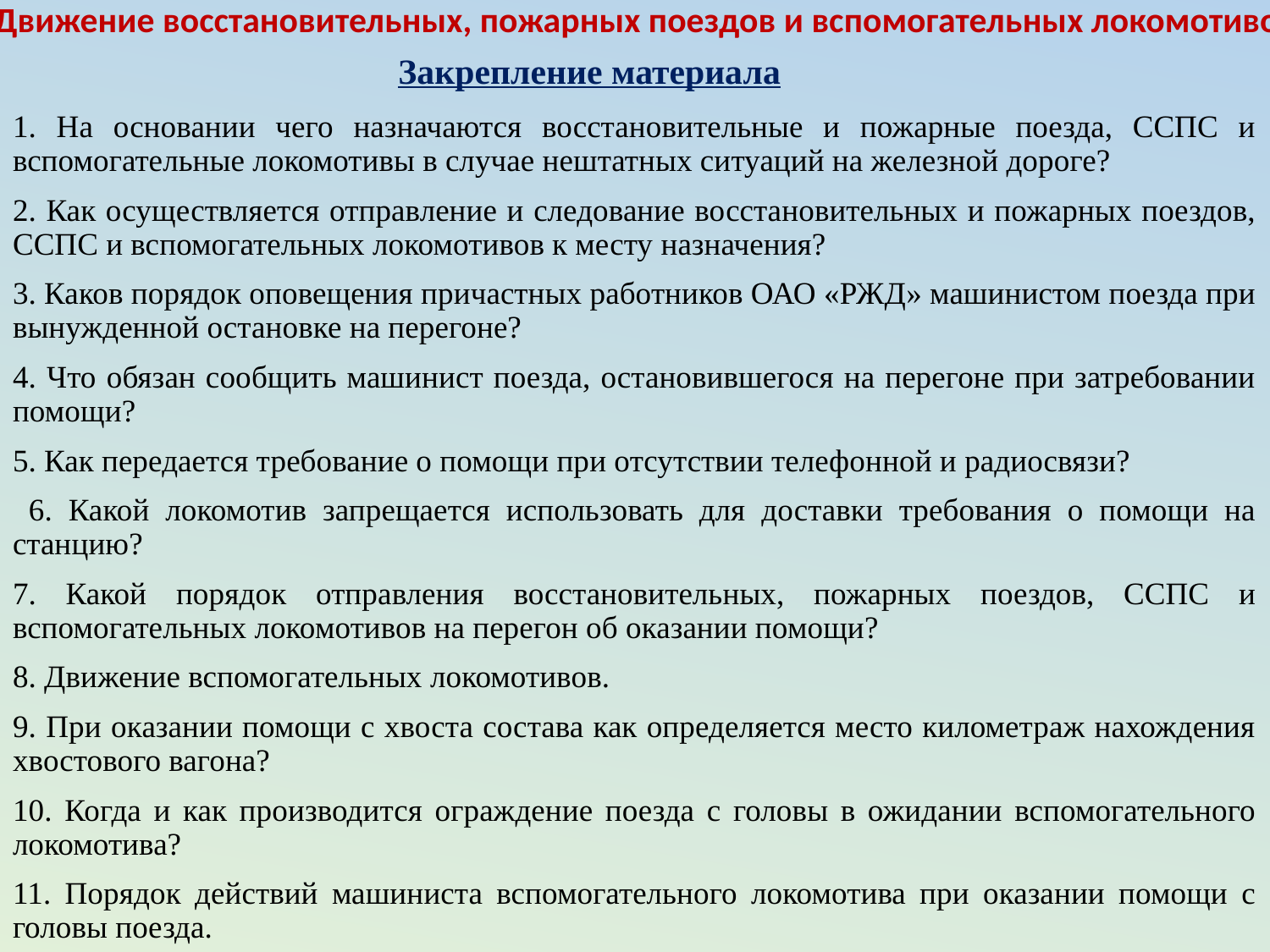

# Движение восстановительных, пожарных поездов и вспомогательных локомотивов
Закрепление материала
1. На основании чего назначаются восстановительные и пожарные поезда, ССПС и вспомогательные локомотивы в случае нештатных ситуаций на железной дороге?
2. Как осуществляется отправление и следование восстановительных и пожарных поездов, ССПС и вспомогательных локомотивов к месту назначения?
3. Каков порядок оповещения причастных работников ОАО «РЖД» машинистом поезда при вынужденной остановке на перегоне?
4. Что обязан сообщить машинист поезда, остановившегося на перегоне при затребовании помощи?
5. Как передается требование о помощи при отсутствии телефонной и радиосвязи?
 6. Какой локомотив запрещается использовать для доставки требования о помощи на станцию?
7. Какой порядок отправления восстановительных, пожарных поездов, ССПС и вспомогательных локомотивов на перегон об оказании помощи?
8. Движение вспомогательных локомотивов.
9. При оказании помощи с хвоста состава как определяется место километраж нахождения хвостового вагона?
10. Когда и как производится ограждение поезда с головы в ожидании вспомогательного локомотива?
11. Порядок действий машиниста вспомогательного локомотива при оказании помощи с головы поезда.